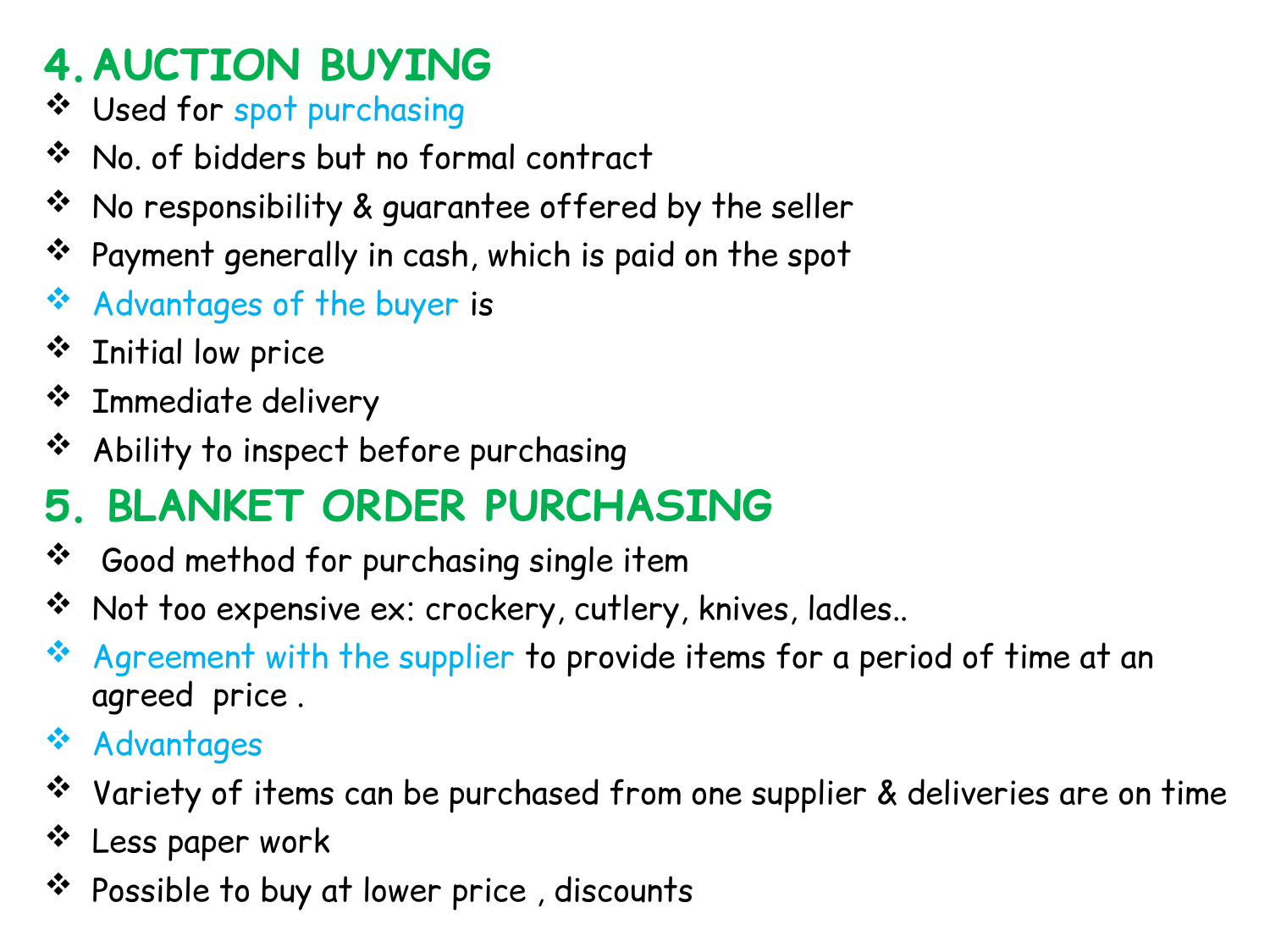

AUCTION BUYING
Used for spot purchasing
No. of bidders but no formal contract
No responsibility & guarantee offered by the seller
Payment generally in cash, which is paid on the spot
Advantages of the buyer is
Initial low price
Immediate delivery
Ability to inspect before purchasing
5. BLANKET ORDER PURCHASING
 Good method for purchasing single item
Not too expensive ex: crockery, cutlery, knives, ladles..
Agreement with the supplier to provide items for a period of time at an agreed  price .
Advantages
Variety of items can be purchased from one supplier & deliveries are on time
Less paper work
Possible to buy at lower price , discounts